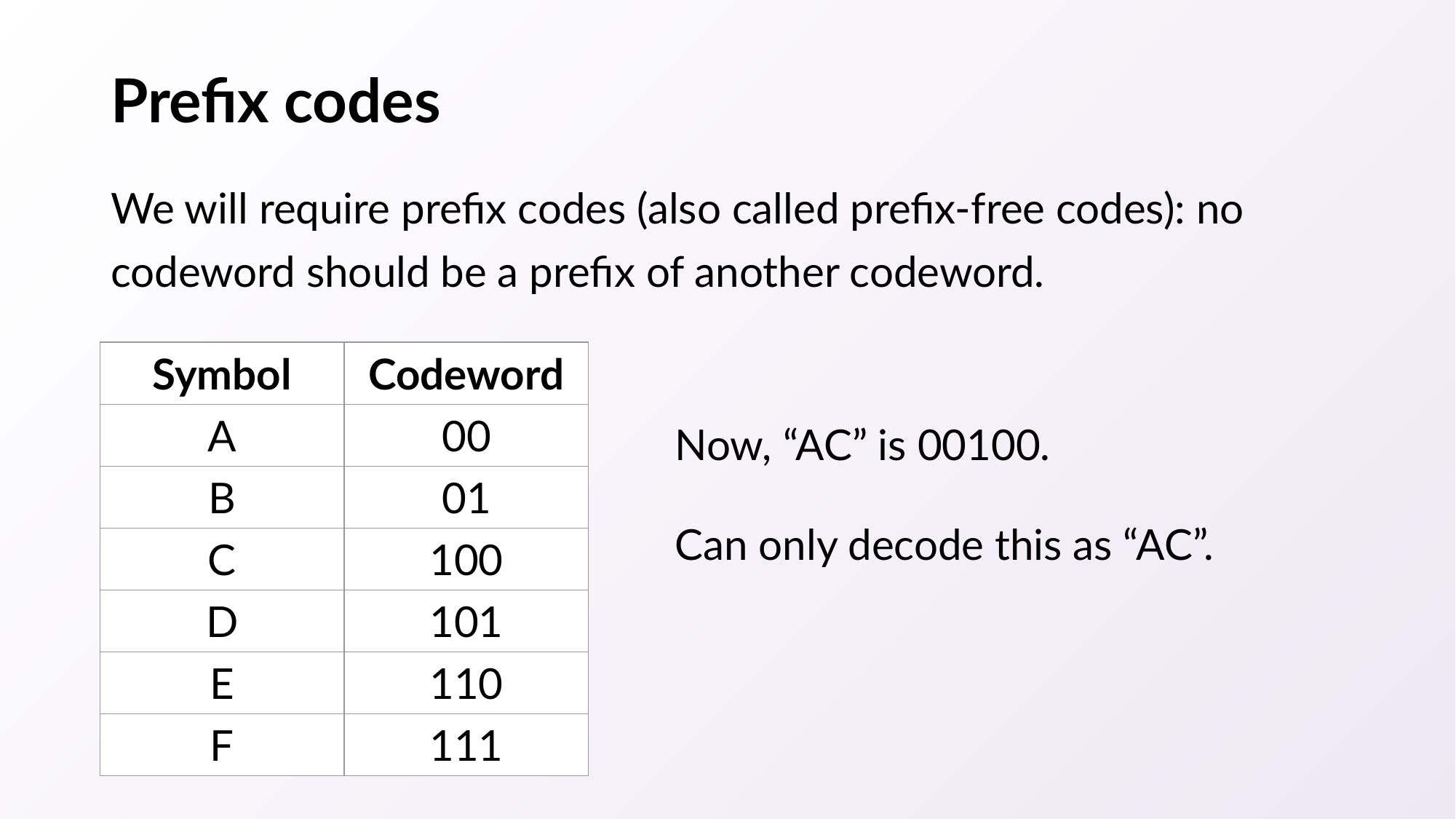

# Prefix codes
We will require prefix codes (also called prefix-free codes): no codeword should be a prefix of another codeword.
| Symbol | Codeword |
| --- | --- |
| A | 00 |
| B | 01 |
| C | 100 |
| D | 101 |
| E | 110 |
| F | 111 |
Now, “AC” is 00100.
Can only decode this as “AC”.